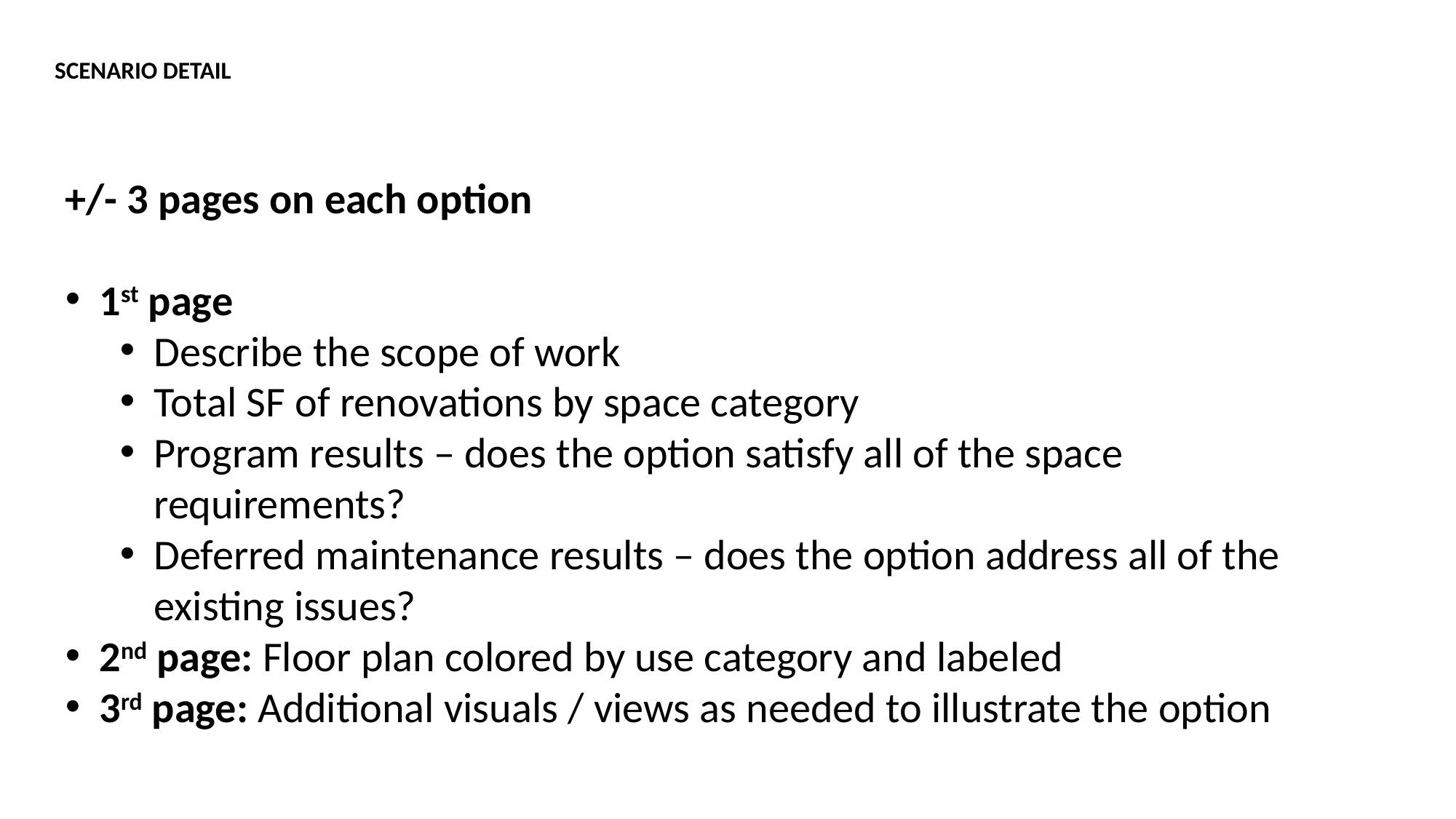

SCENARIO DETAIL
+/- 3 pages on each option

1st page
Describe the scope of work
Total SF of renovations by space category
Program results – does the option satisfy all of the space requirements?
Deferred maintenance results – does the option address all of the existing issues?
2nd page: Floor plan colored by use category and labeled
3rd page: Additional visuals / views as needed to illustrate the option